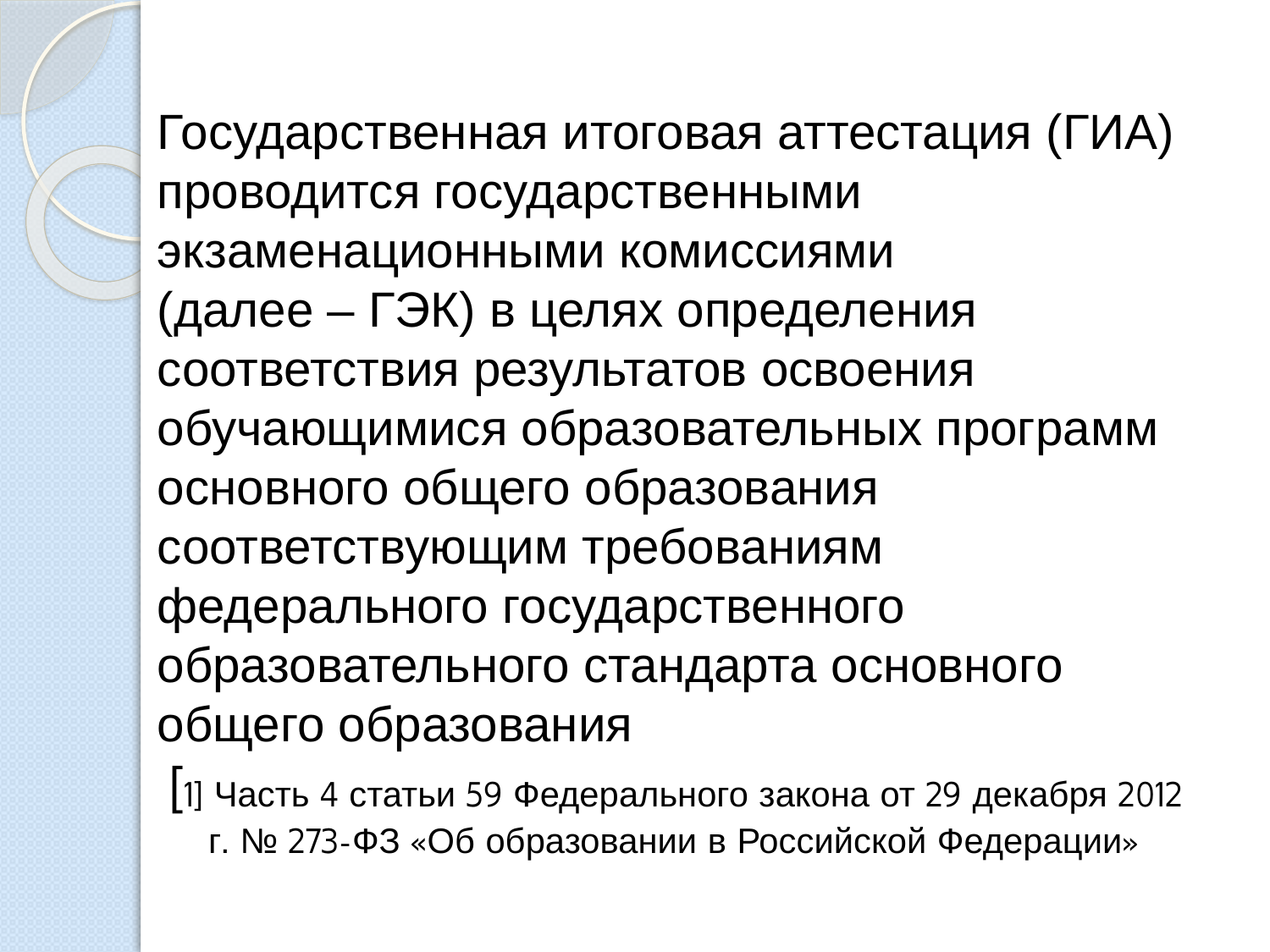

Государственная итоговая аттестация (ГИА) проводится государственными экзаменационными комиссиями (далее – ГЭК) в целях определения соответствия результатов освоения обучающимися образовательных программ основного общего образования соответствующим требованиям федерального государственного образовательного стандарта основного общего образования

[1] Часть 4 статьи 59 Федерального закона от 29 декабря 2012 г. № 273-ФЗ «Об образовании в Российской Федерации»